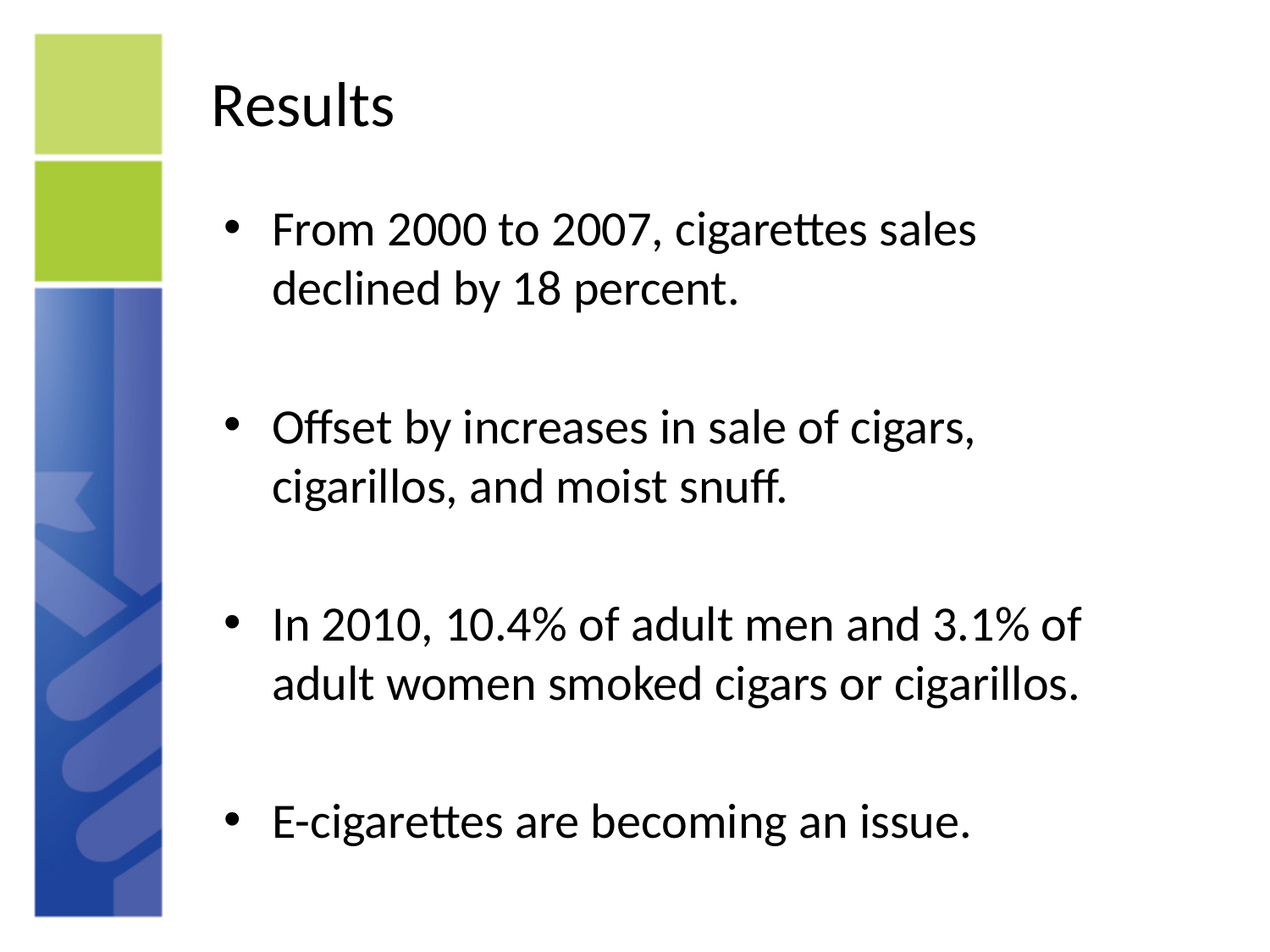

# Results
From 2000 to 2007, cigarettes sales declined by 18 percent.

Offset by increases in sale of cigars, cigarillos, and moist snuff.

In 2010, 10.4% of adult men and 3.1% of adult women smoked cigars or cigarillos.

E-cigarettes are becoming an issue.